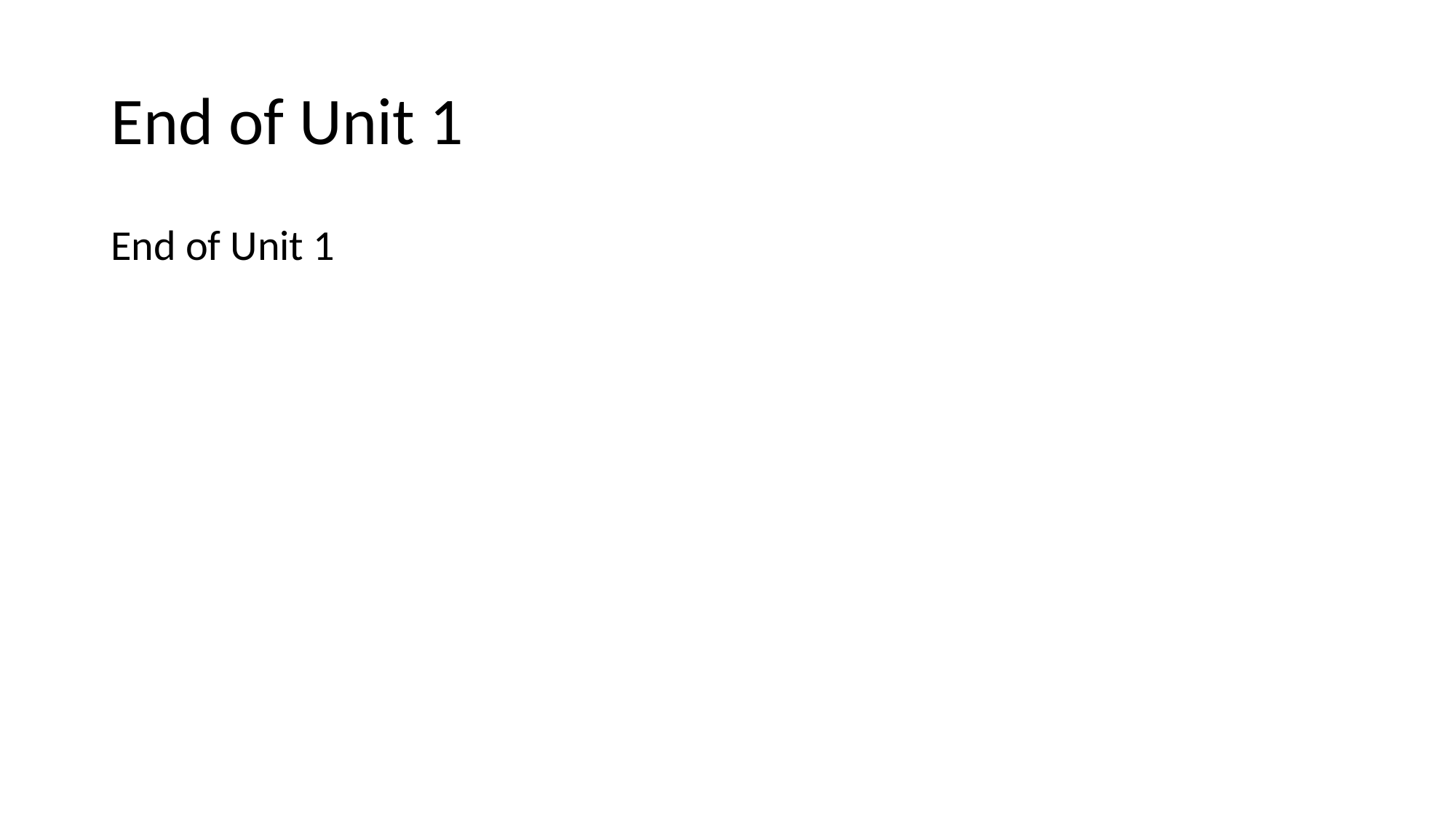

# End of Unit 1
End of Unit 1